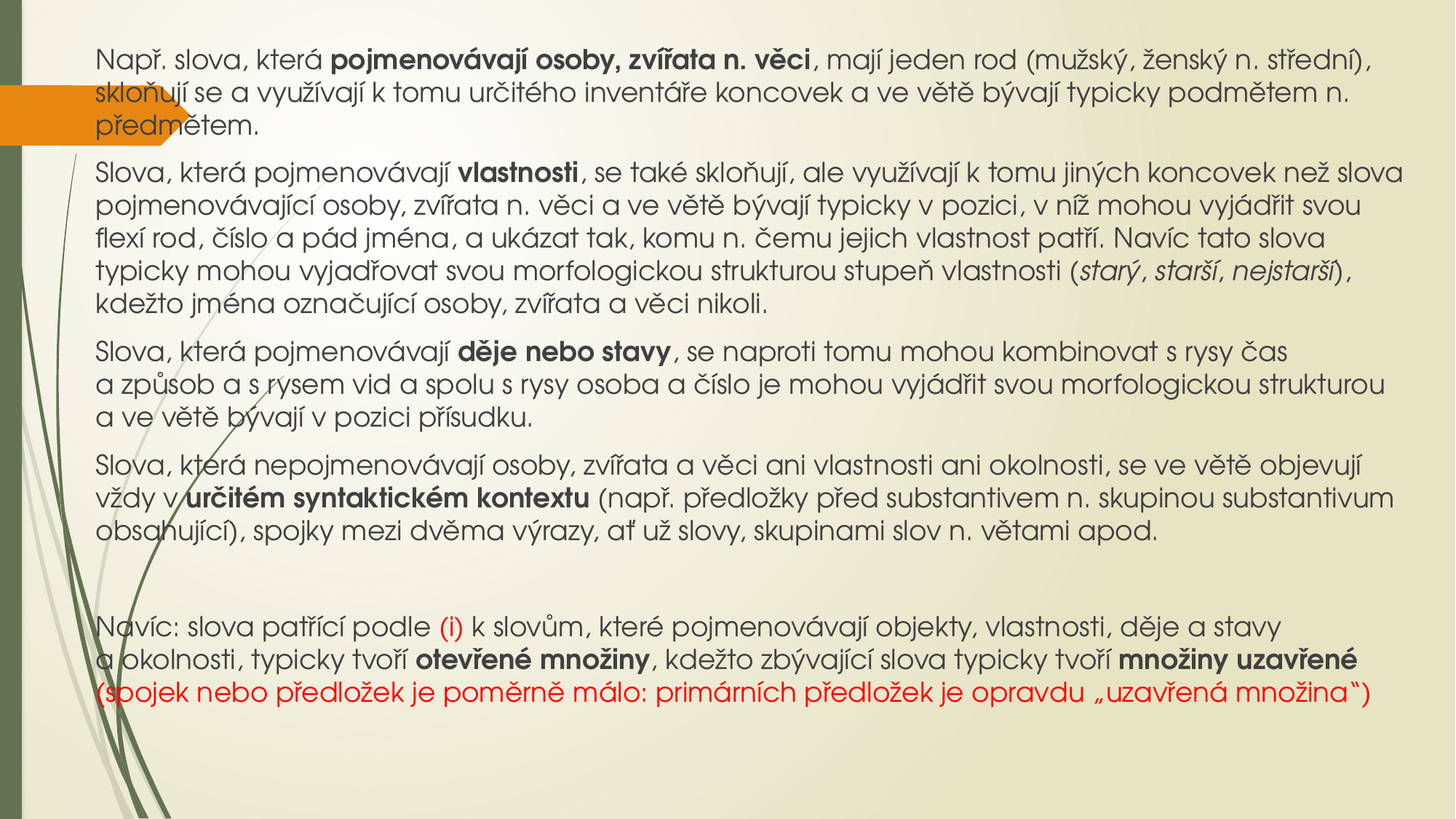

Např. slova, která pojmenovávají osoby, zvířata n. věci, mají jeden rod (mužský, ženský n. střední), skloňují se a využívají k tomu určitého inventáře koncovek a ve větě bývají typicky podmětem n. předmětem.
Slova, která pojmenovávají vlastnosti, se také skloňují, ale využívají k tomu jiných koncovek než slova pojmenovávající osoby, zvířata n. věci a ve větě bývají typicky v pozici, v níž mohou vyjádřit svou flexí rod, číslo a pád jména, a ukázat tak, komu n. čemu jejich vlastnost patří. Navíc tato slova typicky mohou vyjadřovat svou morfologickou strukturou stupeň vlastnosti (starý, starší, nejstarší), kdežto jména označující osoby, zvířata a věci nikoli.
Slova, která pojmenovávají děje nebo stavy, se naproti tomu mohou kombinovat s rysy čas a způsob a s rysem vid a spolu s rysy osoba a číslo je mohou vyjádřit svou morfologickou strukturou a ve větě bývají v pozici přísudku.
Slova, která nepojmenovávají osoby, zvířata a věci ani vlastnosti ani okolnosti, se ve větě objevují vždy v určitém syntaktickém kontextu (např. předložky před substantivem n. skupinou substantivum obsahující), spojky mezi dvěma výrazy, ať už slovy, skupinami slov n. větami apod.

Navíc: slova patřící podle (i) k slovům, které pojmenovávají objekty, vlastnosti, děje a stavy a okolnosti, typicky tvoří otevřené množiny, kdežto zbývající slova typicky tvoří množiny uzavřené (spojek nebo předložek je poměrně málo: primárních předložek je opravdu „uzavřená množina“)